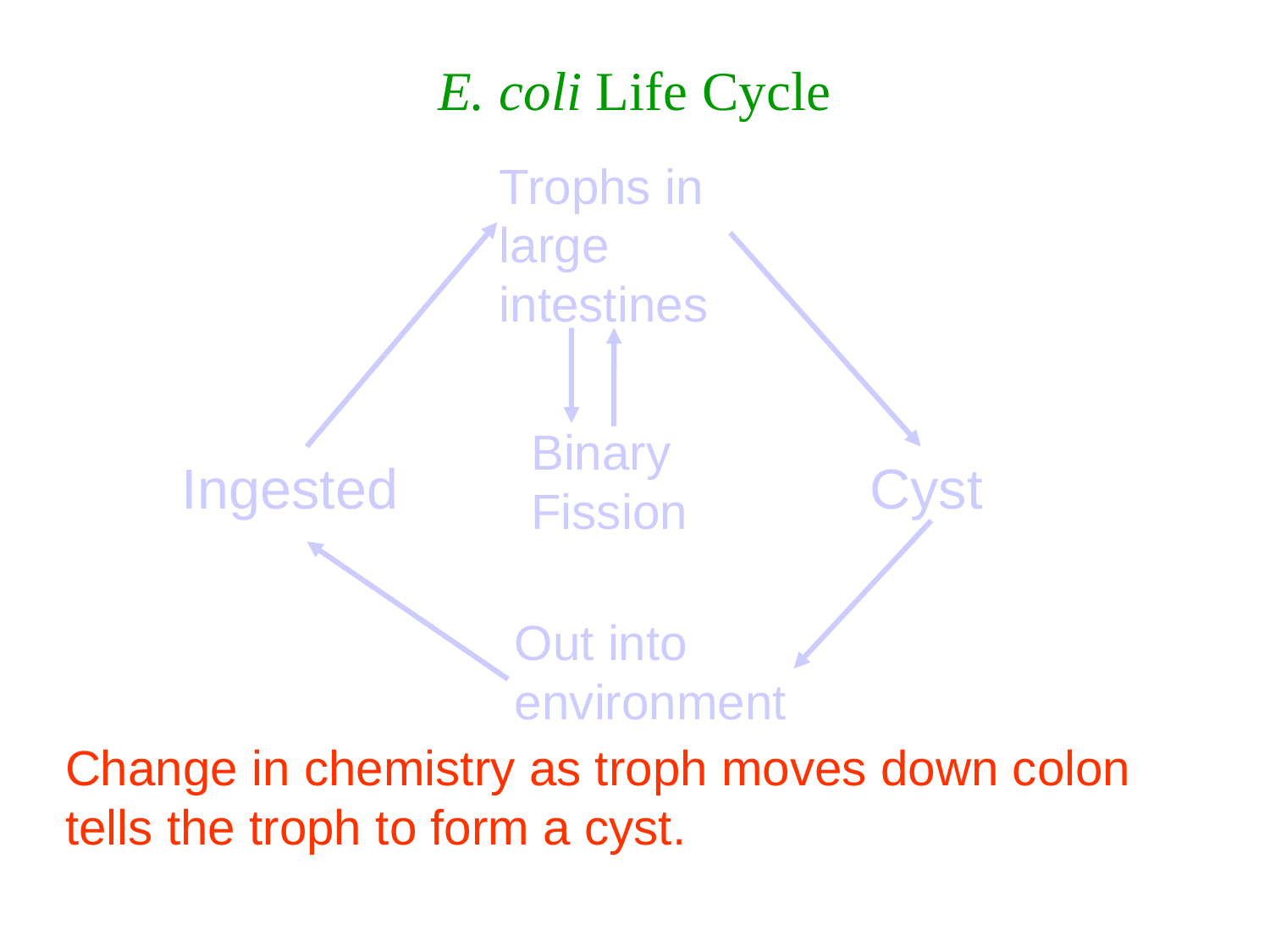

# E. coli Life Cycle
Trophs in  large intestines

Binary Fission
Ingested
Cyst

Out into environment
Change in chemistry as troph moves down colon tells the troph to form a cyst.